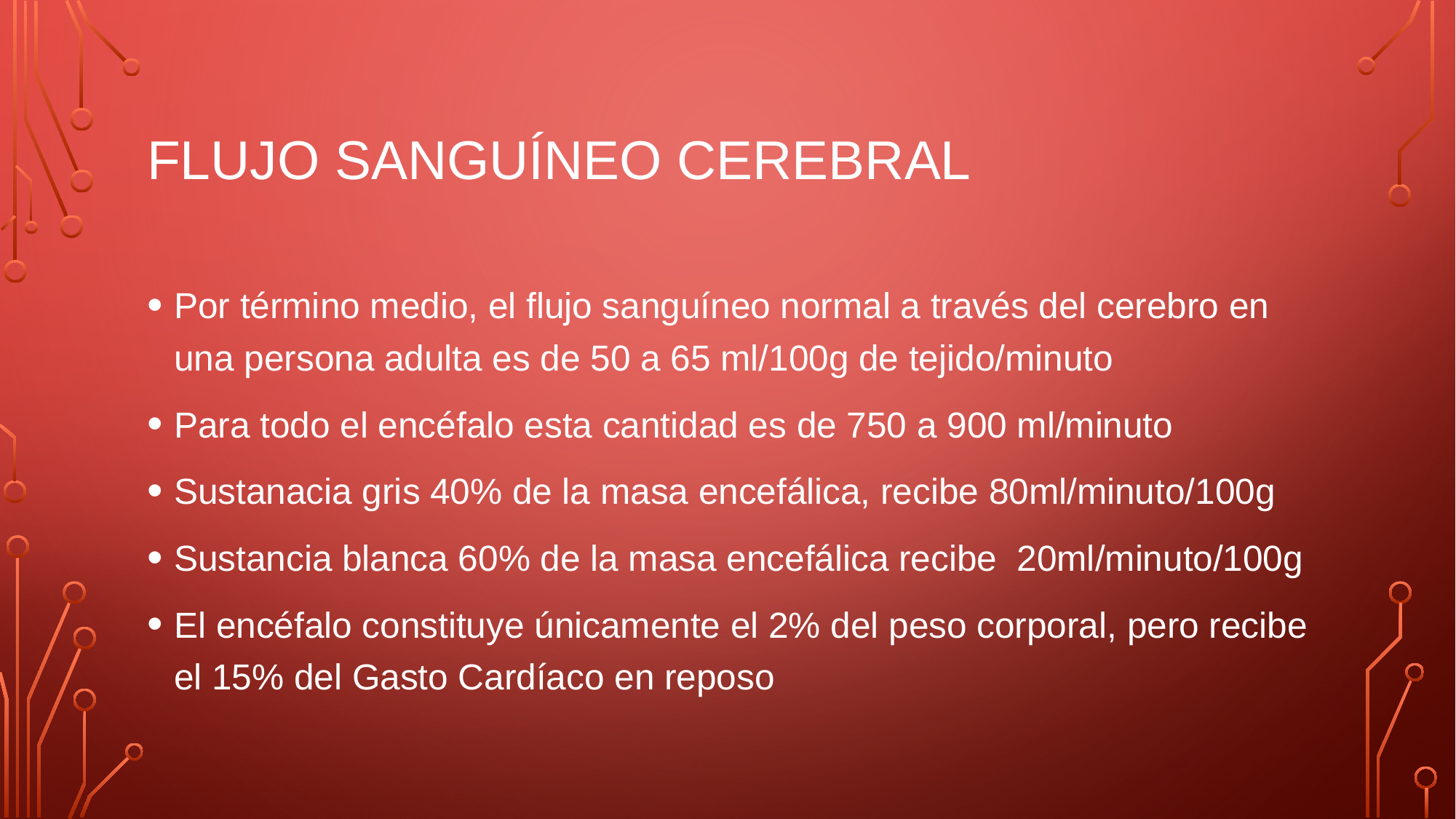

# FLUJO SANGUÍNEO CEREBRAL
Por término medio, el flujo sanguíneo normal a través del cerebro en una persona adulta es de 50 a 65 ml/100g de tejido/minuto
Para todo el encéfalo esta cantidad es de 750 a 900 ml/minuto
Sustanacia gris 40% de la masa encefálica, recibe 80ml/minuto/100g
Sustancia blanca 60% de la masa encefálica recibe  20ml/minuto/100g
El encéfalo constituye únicamente el 2% del peso corporal, pero recibe el 15% del Gasto Cardíaco en reposo